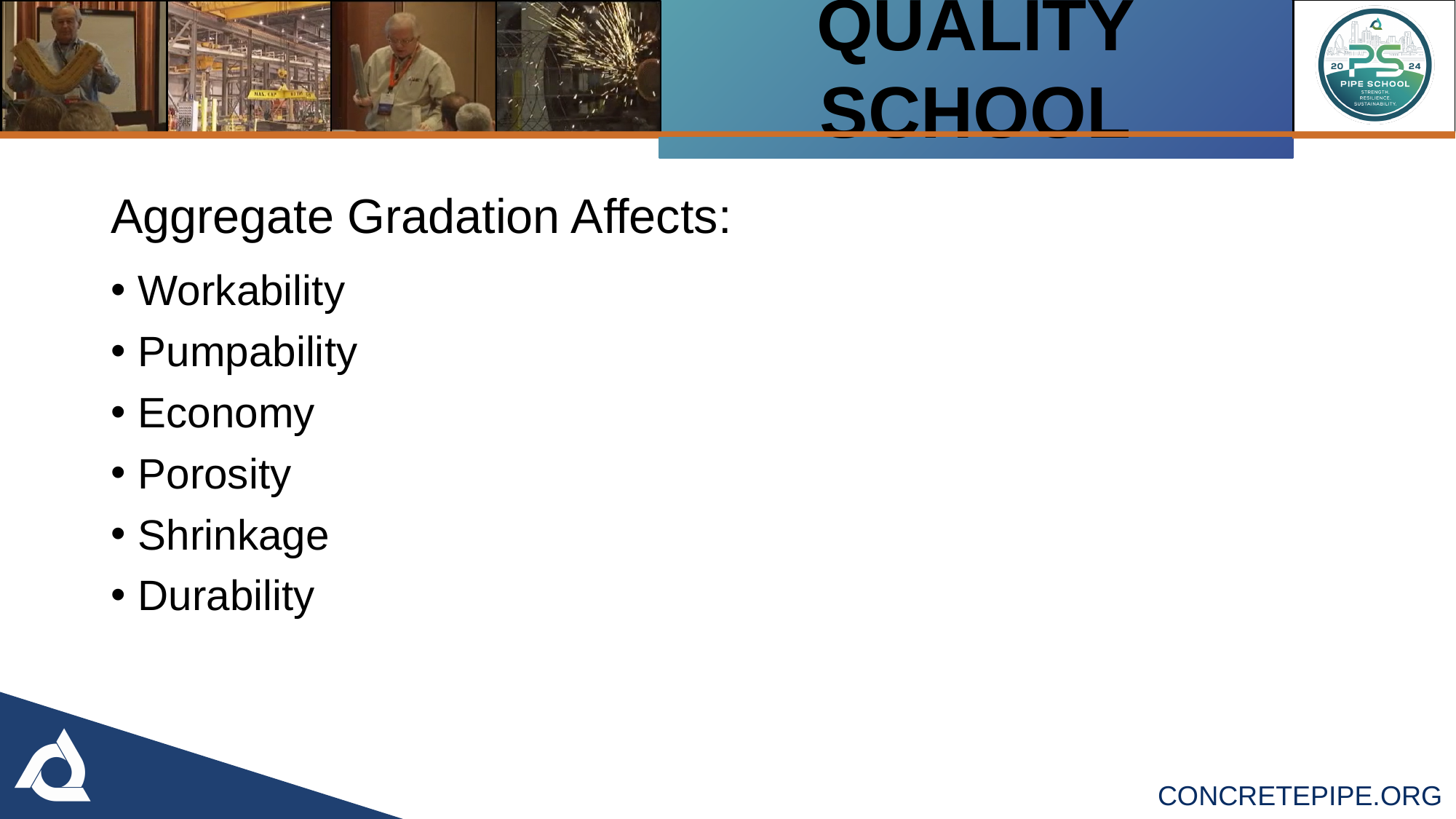

Aggregate Gradation Affects:
Workability
Pumpability
Economy
Porosity
Shrinkage
Durability